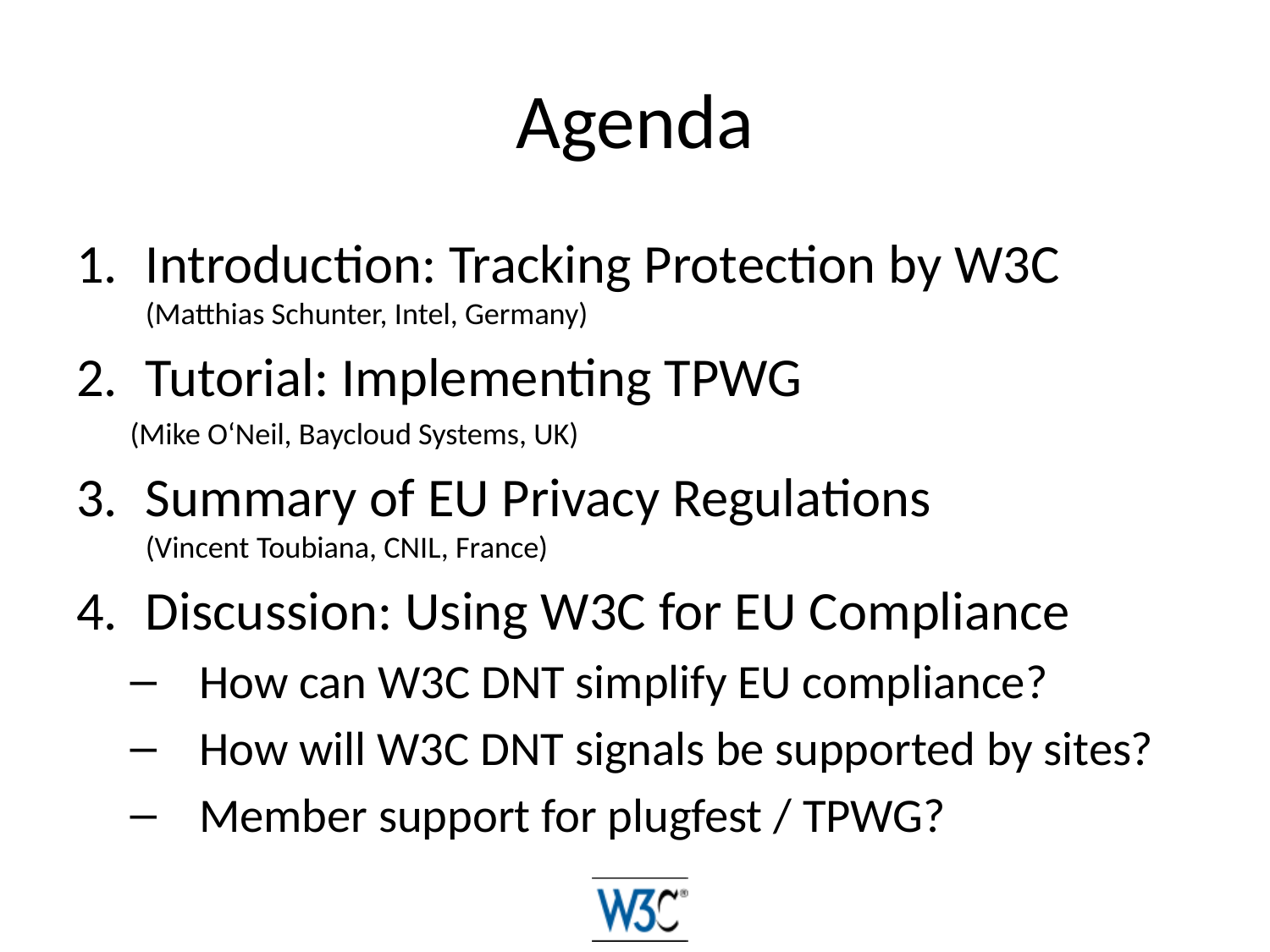

# Agenda
Introduction: Tracking Protection by W3C
(Matthias Schunter, Intel, Germany)
Tutorial: Implementing TPWG
(Mike O‘Neil, Baycloud Systems, UK)
Summary of EU Privacy Regulations
(Vincent Toubiana, CNIL, France)
Discussion: Using W3C for EU Compliance
How can W3C DNT simplify EU compliance?
How will W3C DNT signals be supported by sites?
Member support for plugfest / TPWG?